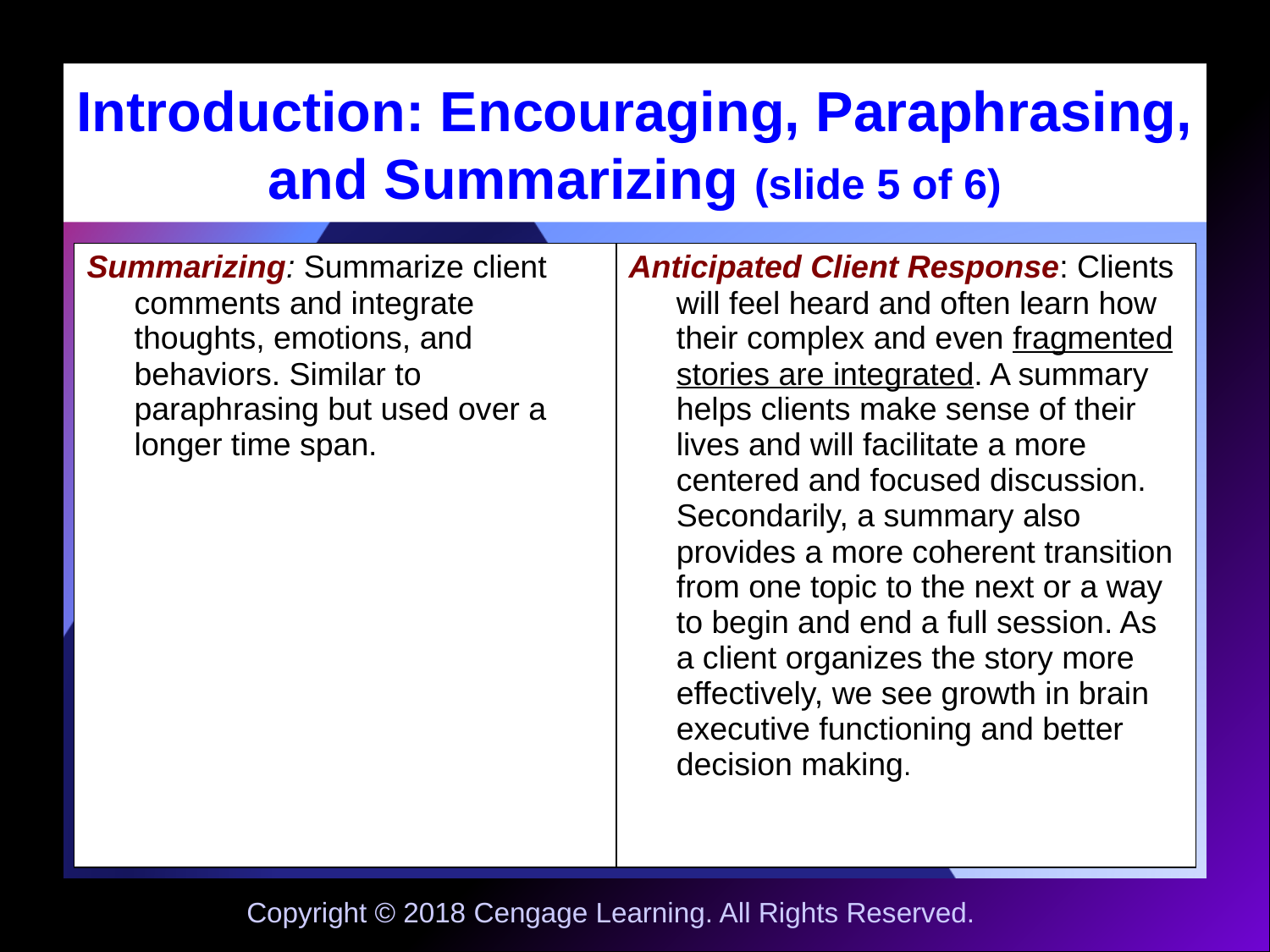

# Introduction: Encouraging, Paraphrasing, and Summarizing (slide 5 of 6)
| Summarizing: Summarize client comments and integrate thoughts, emotions, and behaviors. Similar to paraphrasing but used over a longer time span. | Anticipated Client Response: Clients will feel heard and often learn how their complex and even fragmented stories are integrated. A summary helps clients make sense of their lives and will facilitate a more centered and focused discussion. Secondarily, a summary also provides a more coherent transition from one topic to the next or a way to begin and end a full session. As a client organizes the story more effectively, we see growth in brain executive functioning and better decision making. |
| --- | --- |